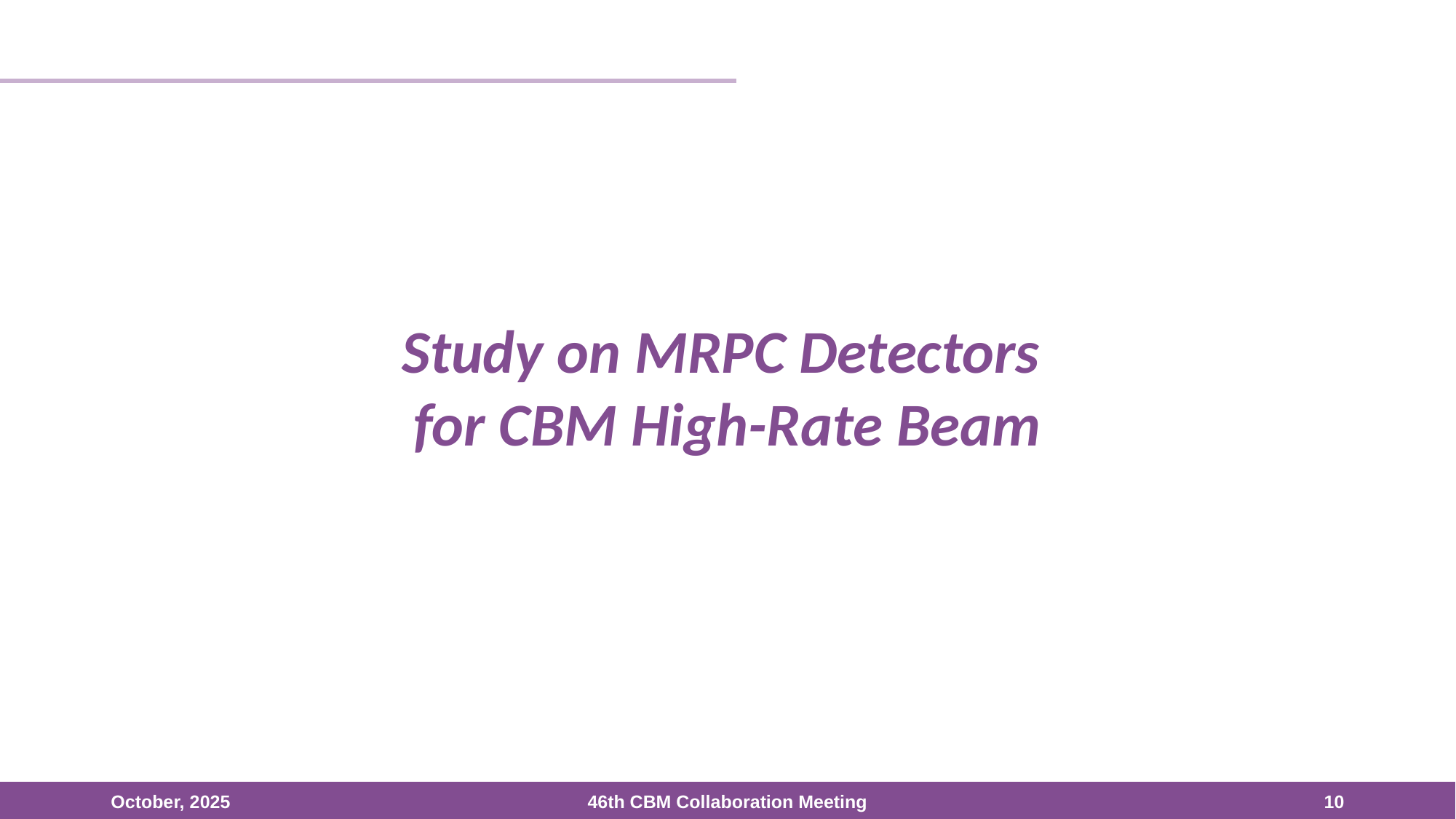

Study on MRPC Detectors
for CBM High-Rate Beam
October, 2025
46th CBM Collaboration Meeting
10